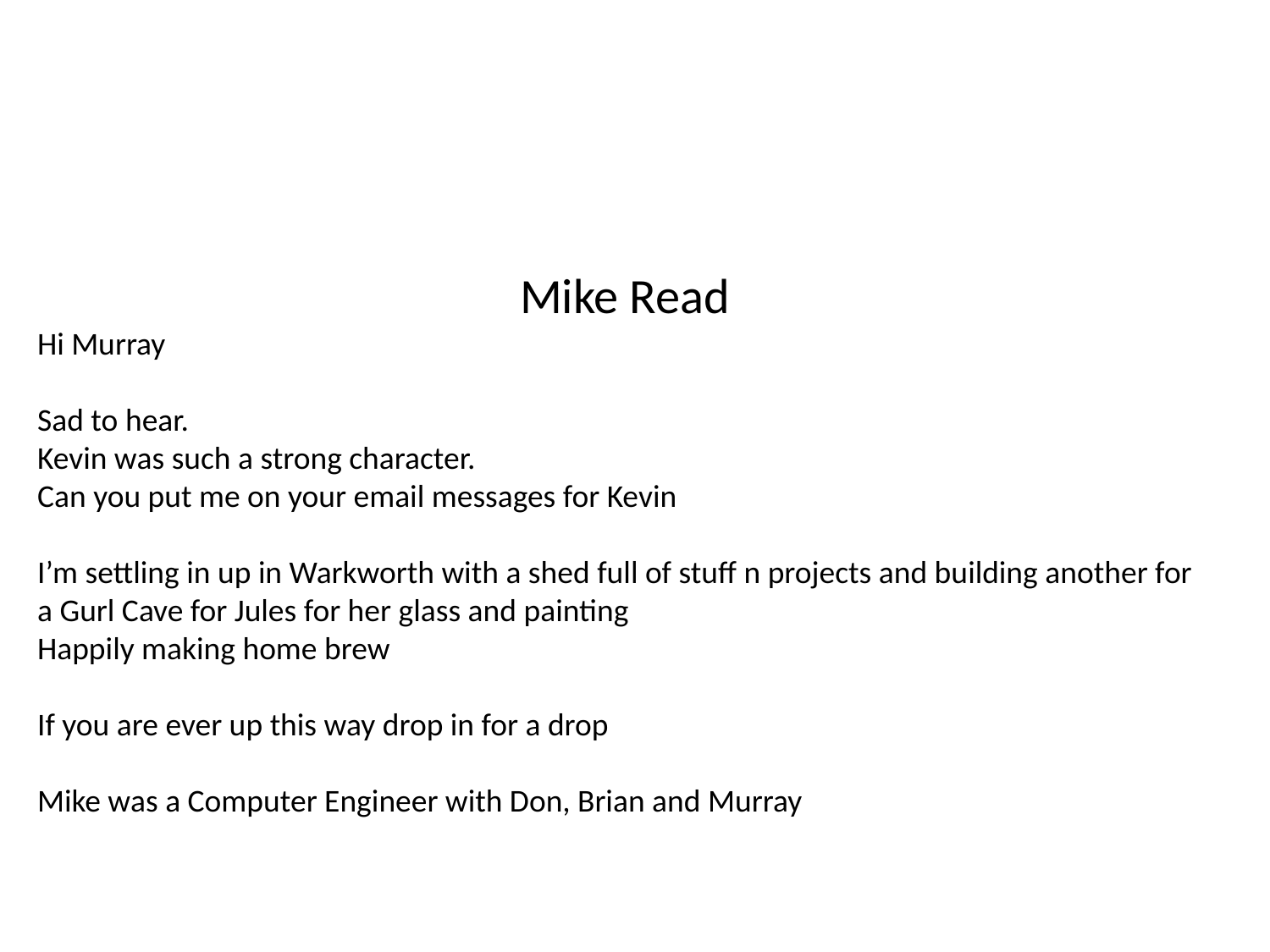

Mike Read
Hi Murray

Sad to hear.
Kevin was such a strong character.
Can you put me on your email messages for Kevin

I’m settling in up in Warkworth with a shed full of stuff n projects and building another for a Gurl Cave for Jules for her glass and painting
Happily making home brew

If you are ever up this way drop in for a drop

Mike was a Computer Engineer with Don, Brian and Murray